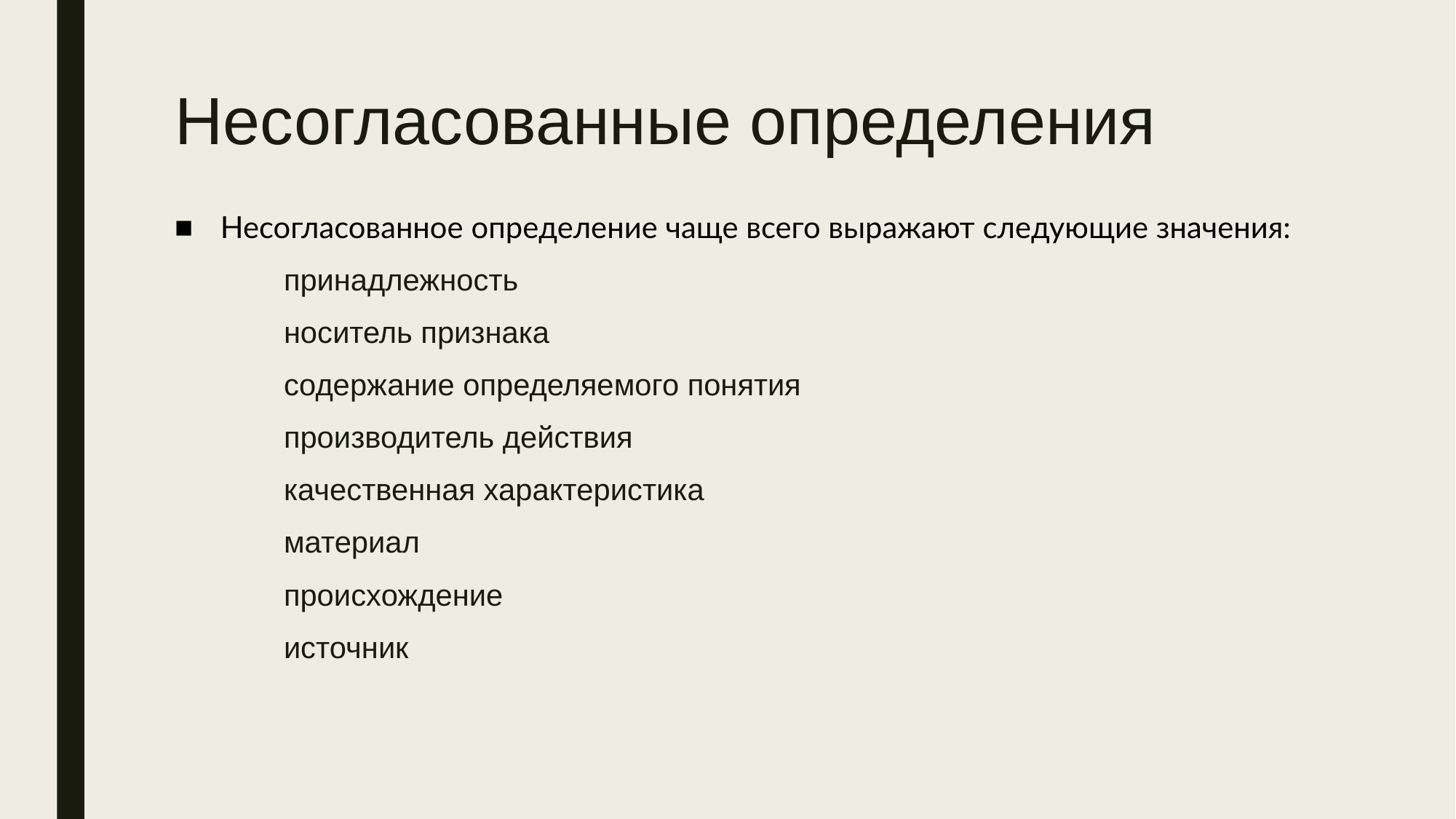

# Несогласованные определения
Несогласованное определение чаще всего выражают следующие значения:
	принадлежность
	носитель признака
	содержание определяемого понятия
	производитель действия
	качественная характеристика
	материал
	происхождение
	источник